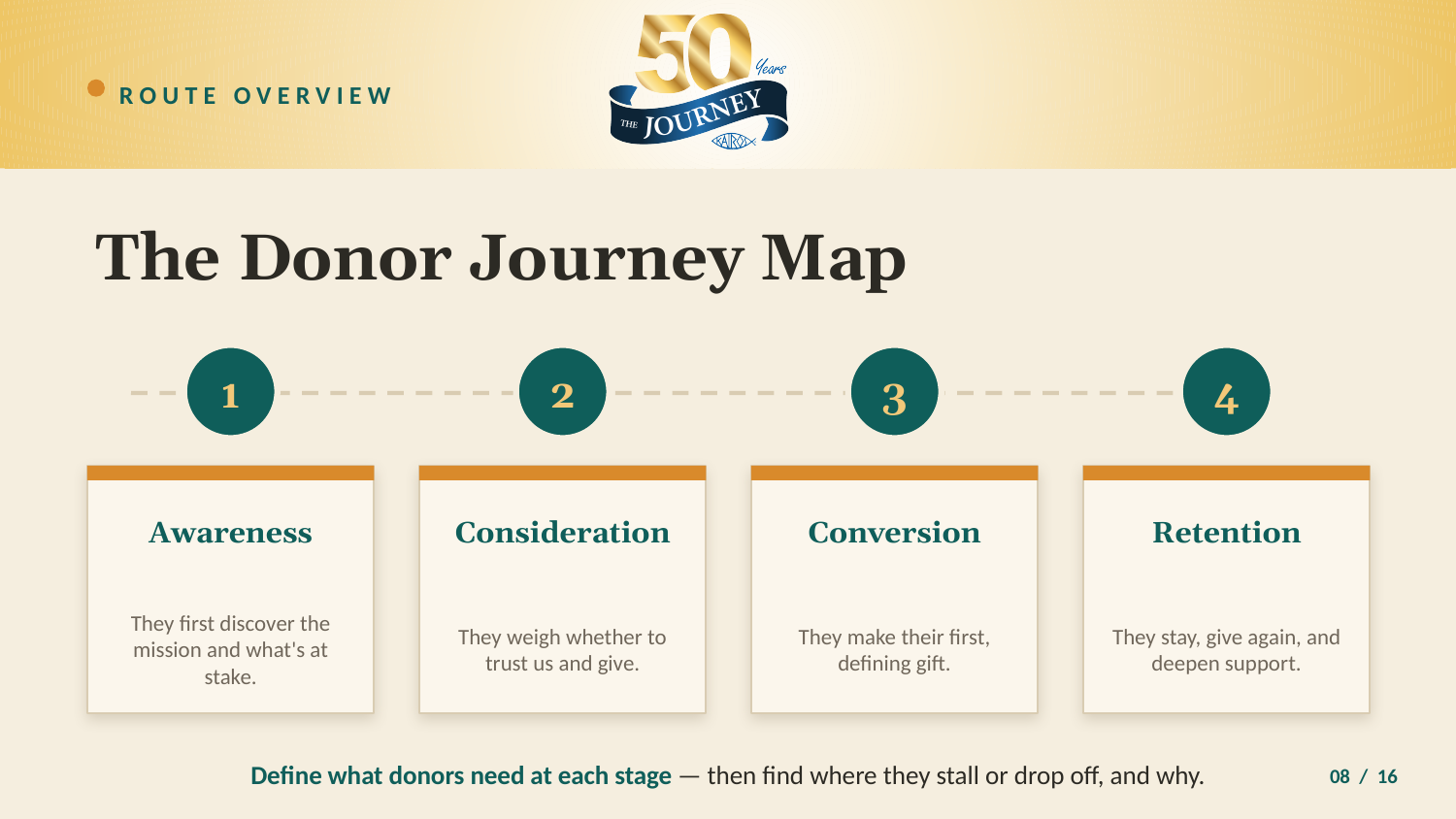

ROUTE OVERVIEW

The Donor Journey Map

1

2

3

4

Awareness
Consideration
Conversion
Retention
They first discover the mission and what's at stake.
They weigh whether to trust us and give.
They make their first, defining gift.
They stay, give again, and deepen support.
Define what donors need at each stage — then find where they stall or drop off, and why.
08  /  16